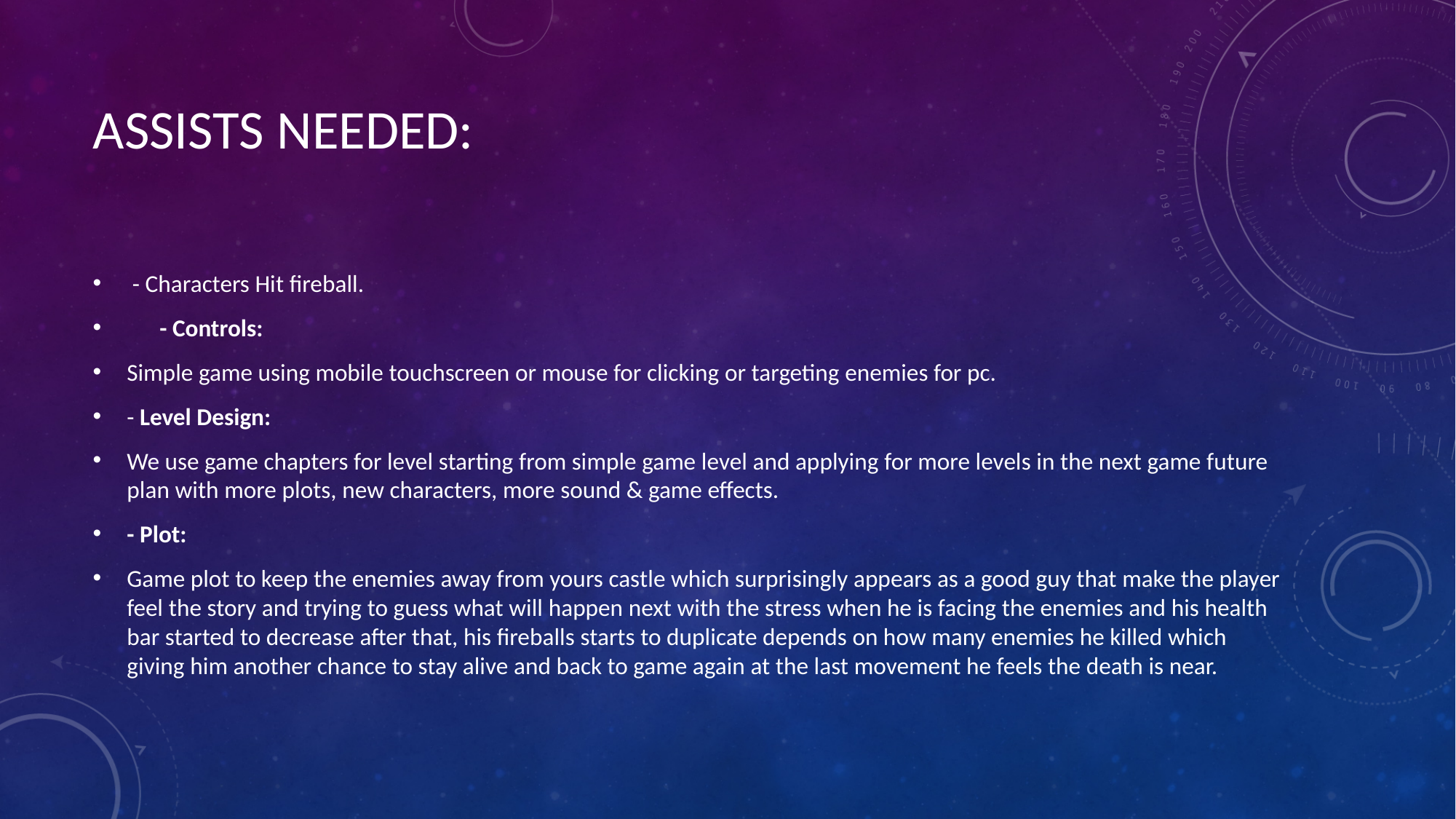

# Assists Needed:
 - Characters Hit fireball.
      - Controls:
Simple game using mobile touchscreen or mouse for clicking or targeting enemies for pc.
- Level Design:
We use game chapters for level starting from simple game level and applying for more levels in the next game future plan with more plots, new characters, more sound & game effects.
- Plot:
Game plot to keep the enemies away from yours castle which surprisingly appears as a good guy that make the player feel the story and trying to guess what will happen next with the stress when he is facing the enemies and his health bar started to decrease after that, his fireballs starts to duplicate depends on how many enemies he killed which giving him another chance to stay alive and back to game again at the last movement he feels the death is near.